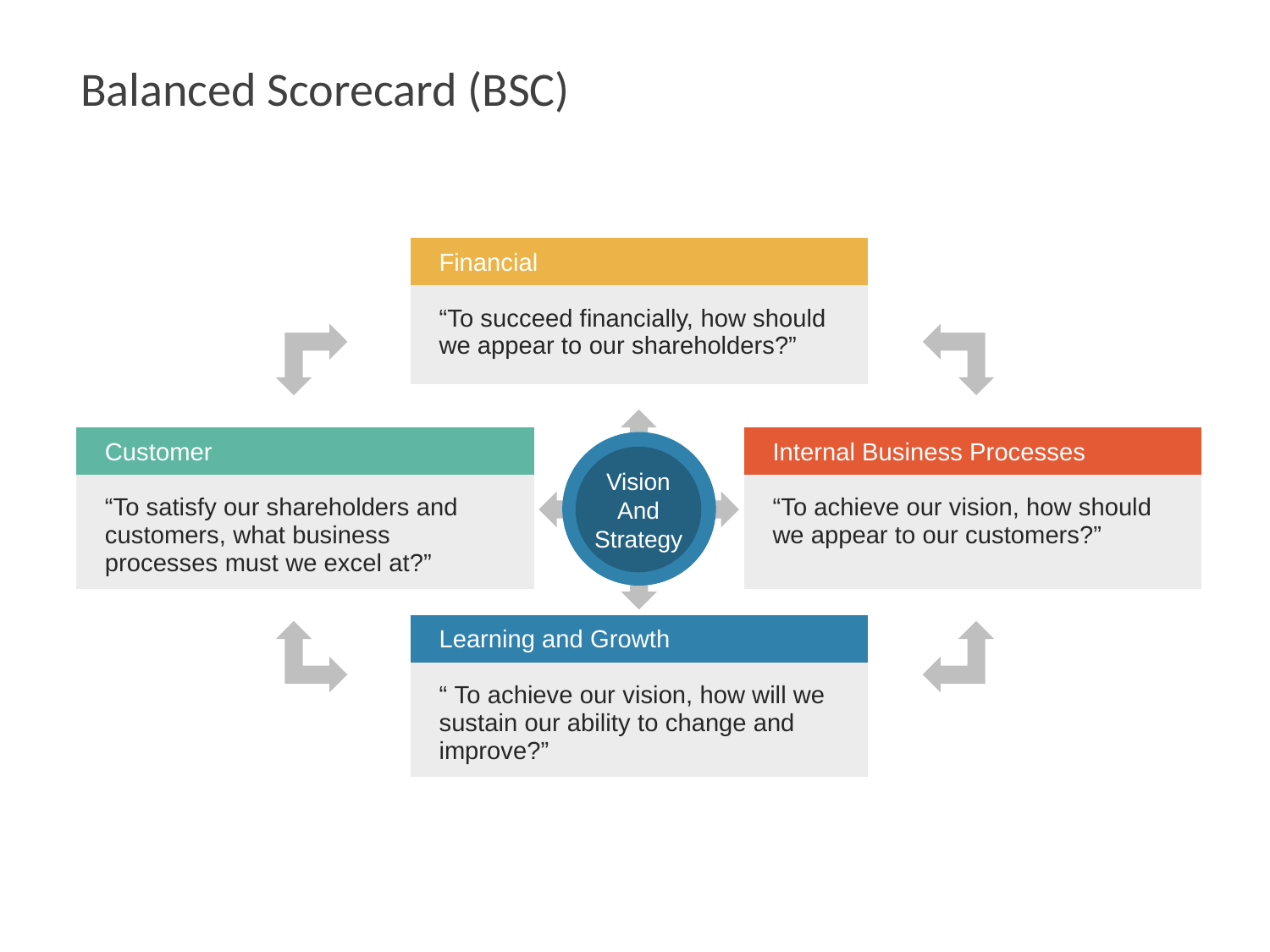

# Balanced Scorecard (BSC)
| Financial |
| --- |
| “To succeed financially, how should we appear to our shareholders?” |

| Customer |
| --- |
| “To satisfy our shareholders and customers, what business processes must we excel at?” |
| Internal Business Processes |
| --- |
| “To achieve our vision, how should we appear to our customers?” |

Vision And
Strategy

| Learning and Growth |
| --- |
| “ To achieve our vision, how will we sustain our ability to change and improve?” |